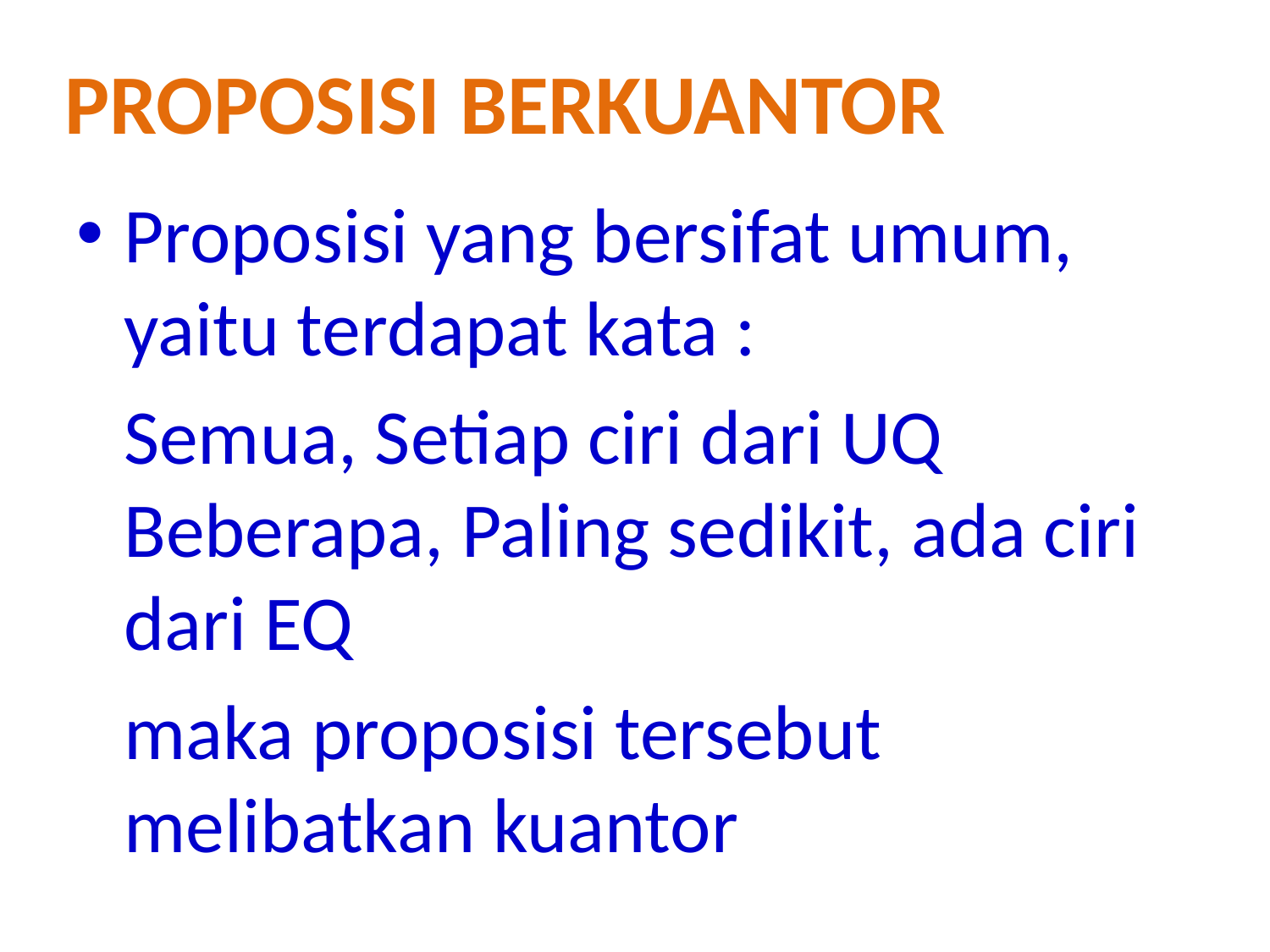

Proposisi berkuantor
Proposisi yang bersifat umum, yaitu terdapat kata :
	Semua, Setiap ciri dari UQ Beberapa, Paling sedikit, ada ciri dari EQ
	maka proposisi tersebut melibatkan kuantor